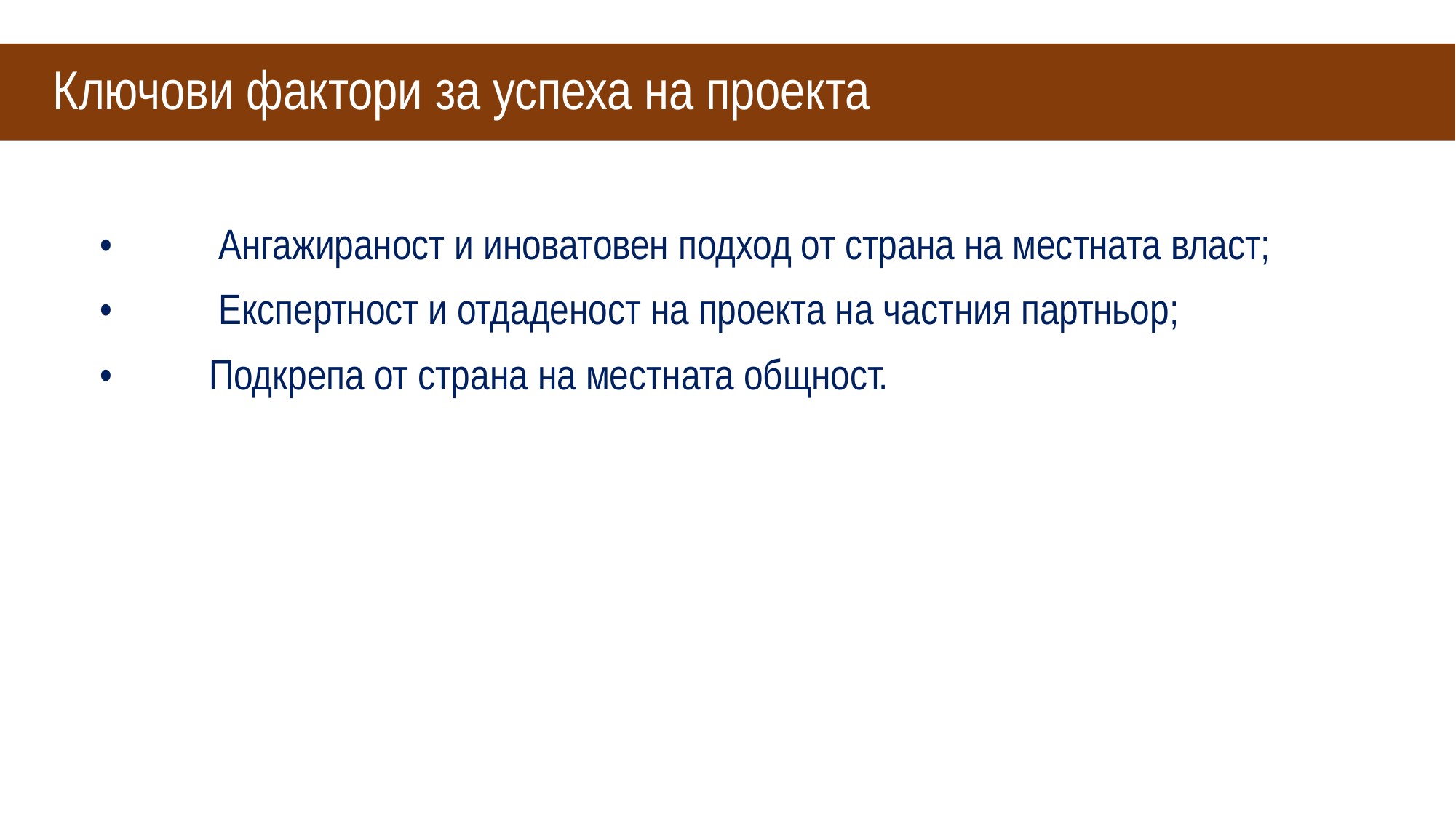

# Ключови фактори за успеха на проекта
•	 Ангажираност и иноватовен подход от страна на местната власт;
•	 Експертност и отдаденост на проекта на частния партньор;
•	Подкрепа от страна на местната общност.